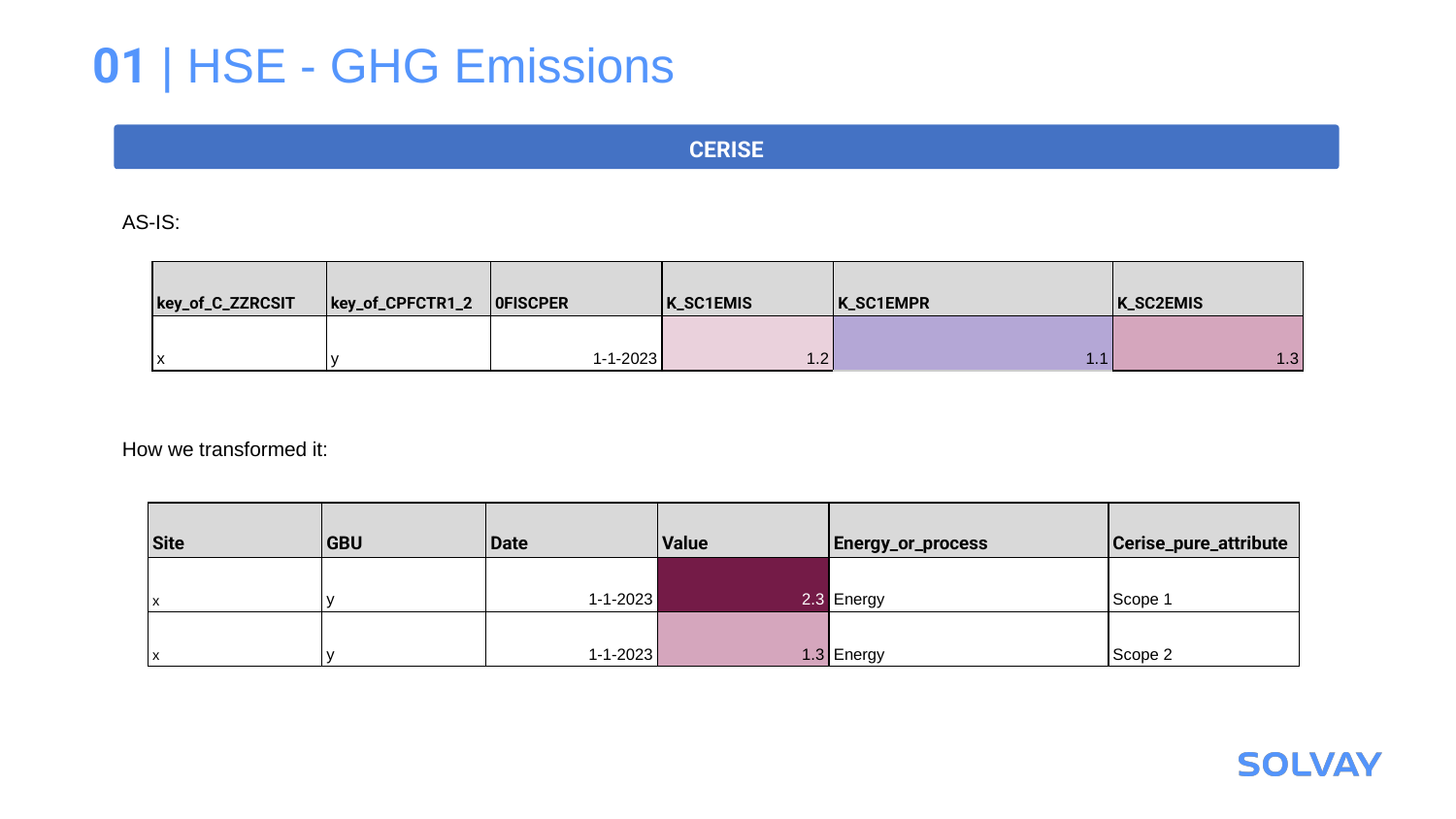

# 01 | HSE - GHG Emissions
CERISE
AS-IS:
| key\_of\_C\_ZZRCSIT | key\_of\_CPFCTR1\_2 | 0FISCPER | K\_SC1EMIS | K\_SC1EMPR | K\_SC2EMIS |
| --- | --- | --- | --- | --- | --- |
| x | y | 1-1-2023 | 1.2 | 1.1 | 1.3 |
How we transformed it:
| Site | GBU | Date | Value | Energy\_or\_process | Cerise\_pure\_attribute |
| --- | --- | --- | --- | --- | --- |
| x | y | 1-1-2023 | 2.3 | Energy | Scope 1 |
| x | y | 1-1-2023 | 1.3 | Energy | Scope 2 |